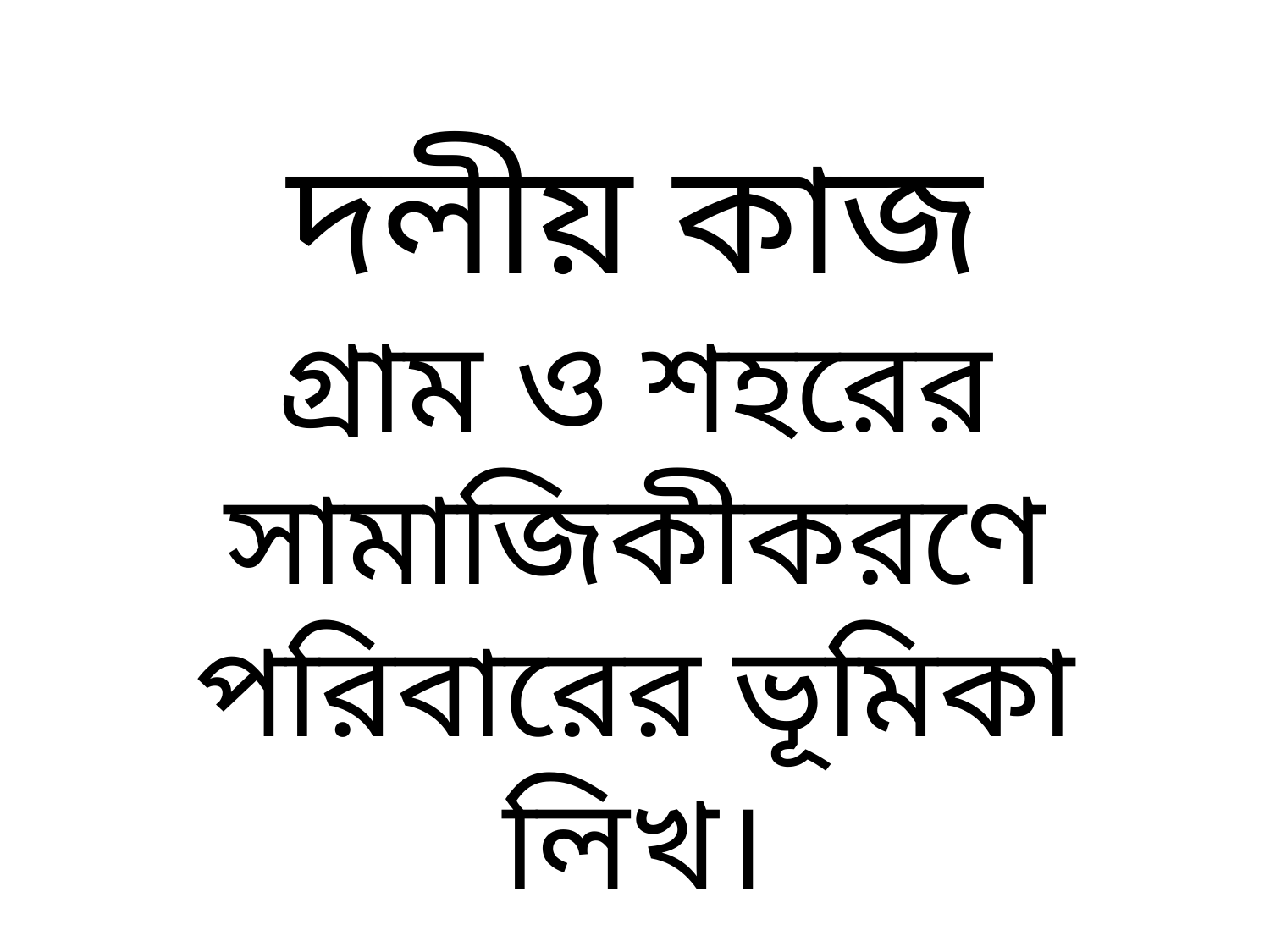

# দলীয় কাজ গ্রাম ও শহরের সামাজিকীকরণে পরিবারের ভূমিকা লিখ।